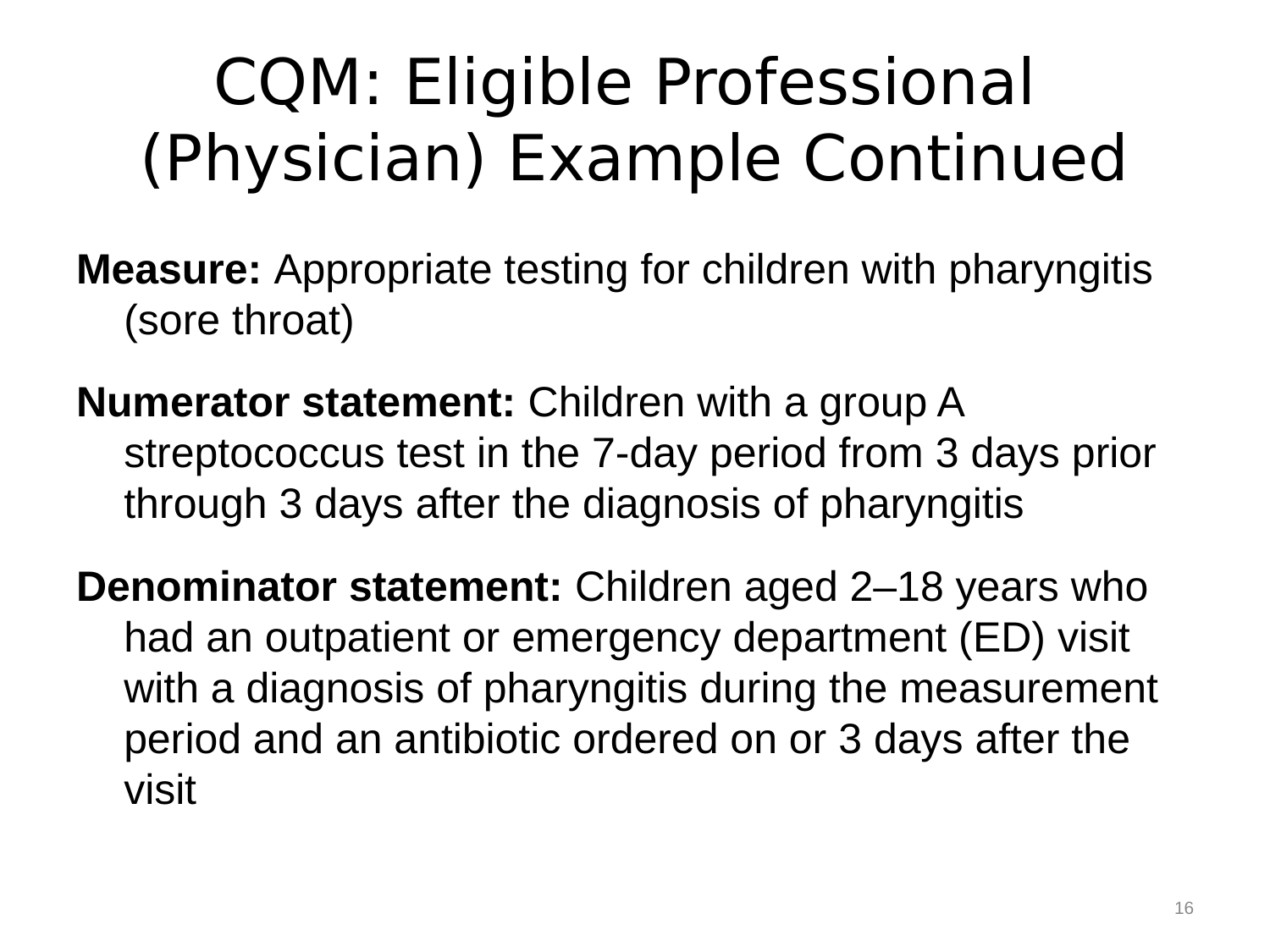

# CQM: Eligible Professional (Physician) Example Continued
Measure: Appropriate testing for children with pharyngitis (sore throat)
Numerator statement: Children with a group A streptococcus test in the 7-day period from 3 days prior through 3 days after the diagnosis of pharyngitis
Denominator statement: Children aged 2–18 years who had an outpatient or emergency department (ED) visit with a diagnosis of pharyngitis during the measurement period and an antibiotic ordered on or 3 days after the visit
16